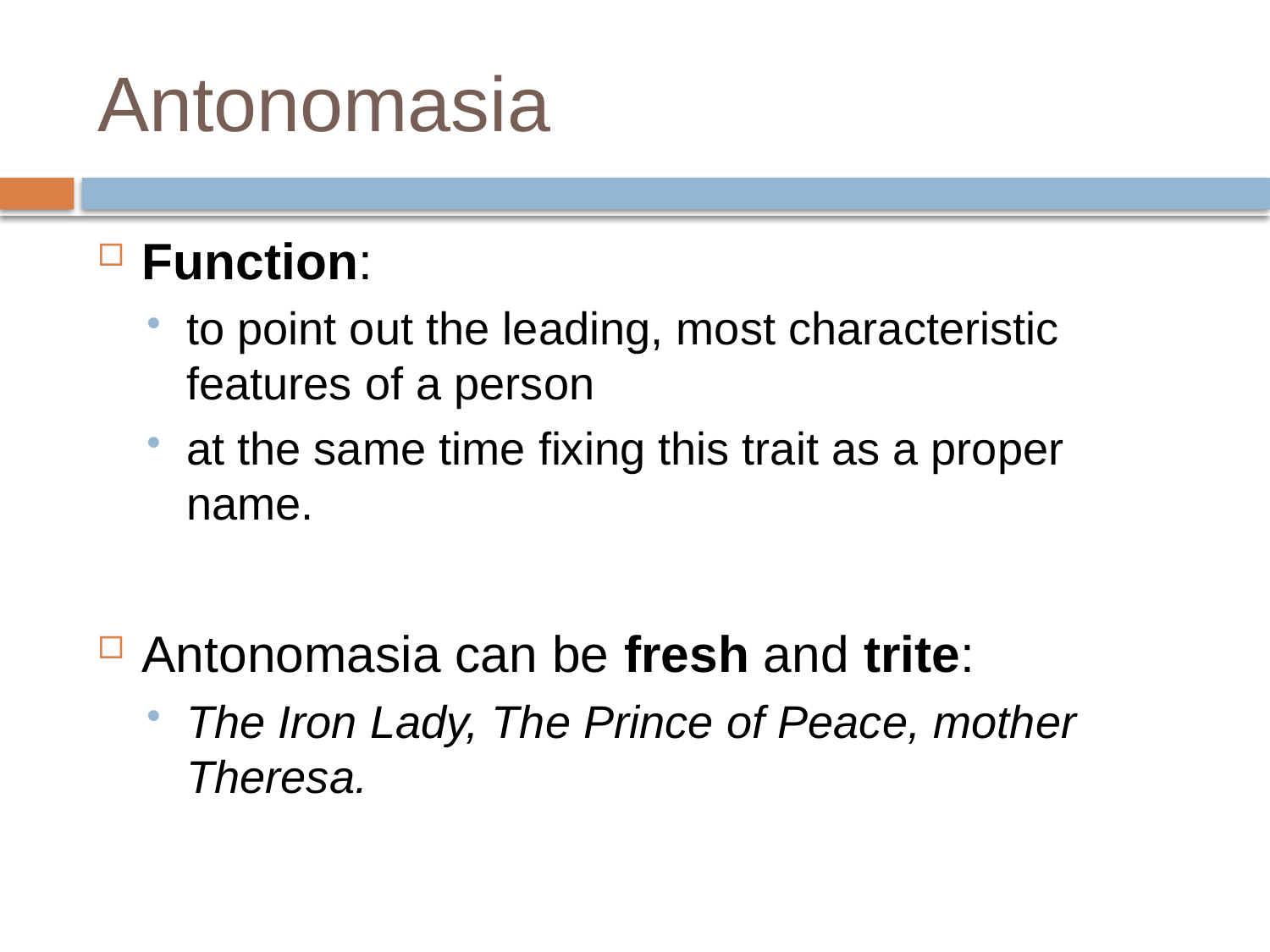

# Antonomasia
Function:
to point out the leading, most characteristic features of a person
at the same time fixing this trait as a proper name.

Antonomasia can be fresh and trite:
The Iron Lady, The Prince of Peace, mother Theresa.